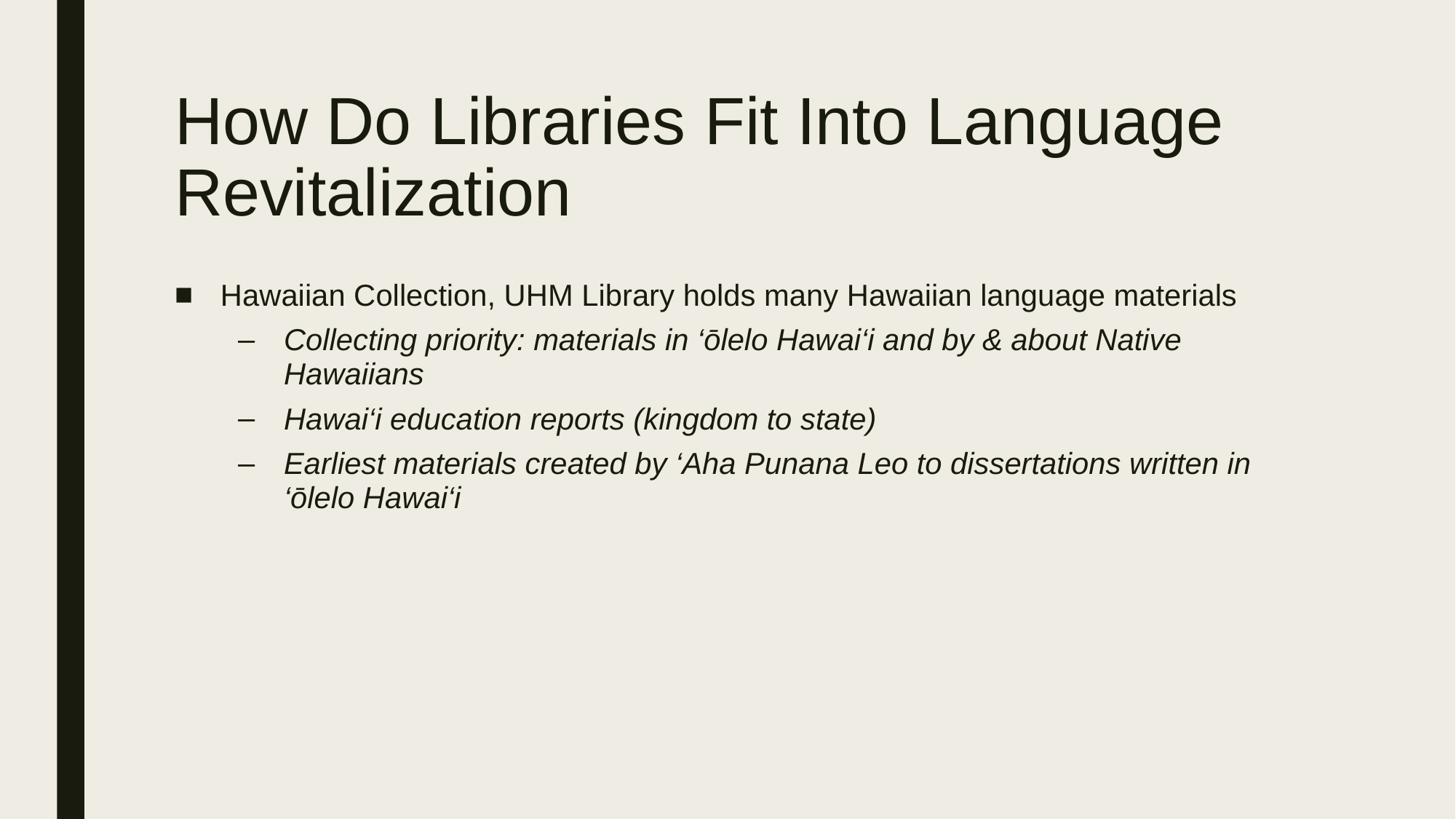

# How Do Libraries Fit Into Language Revitalization
Hawaiian Collection, UHM Library holds many Hawaiian language materials
Collecting priority: materials in ‘ōlelo Hawai‘i and by & about Native Hawaiians
Hawai‘i education reports (kingdom to state)
Earliest materials created by ‘Aha Punana Leo to dissertations written in ‘ōlelo Hawai‘i